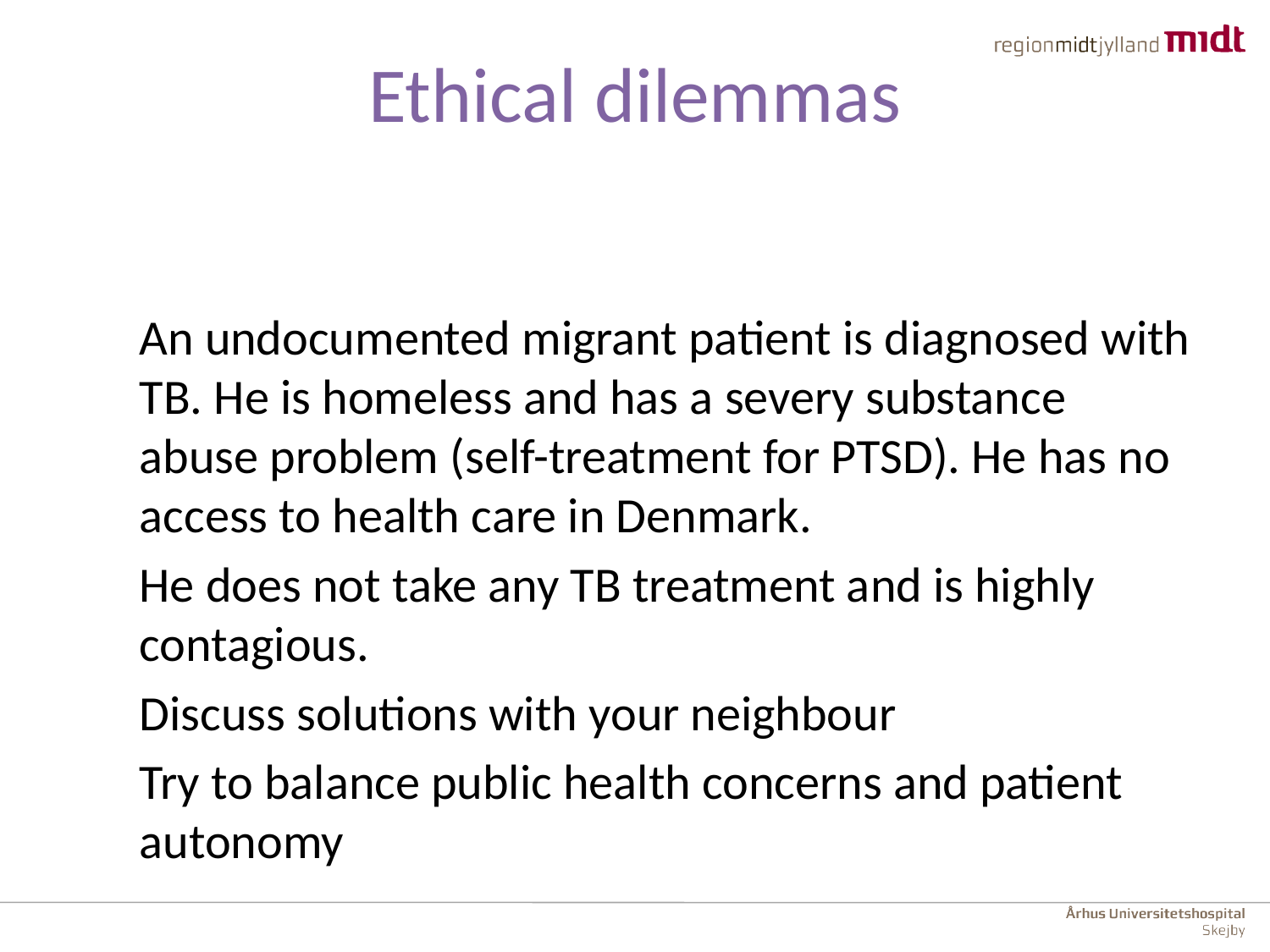

# Ethical dilemmas

An undocumented migrant patient is diagnosed with TB. He is homeless and has a severy substance abuse problem (self-treatment for PTSD). He has no access to health care in Denmark.
He does not take any TB treatment and is highly contagious.
Discuss solutions with your neighbour
Try to balance public health concerns and patient autonomy